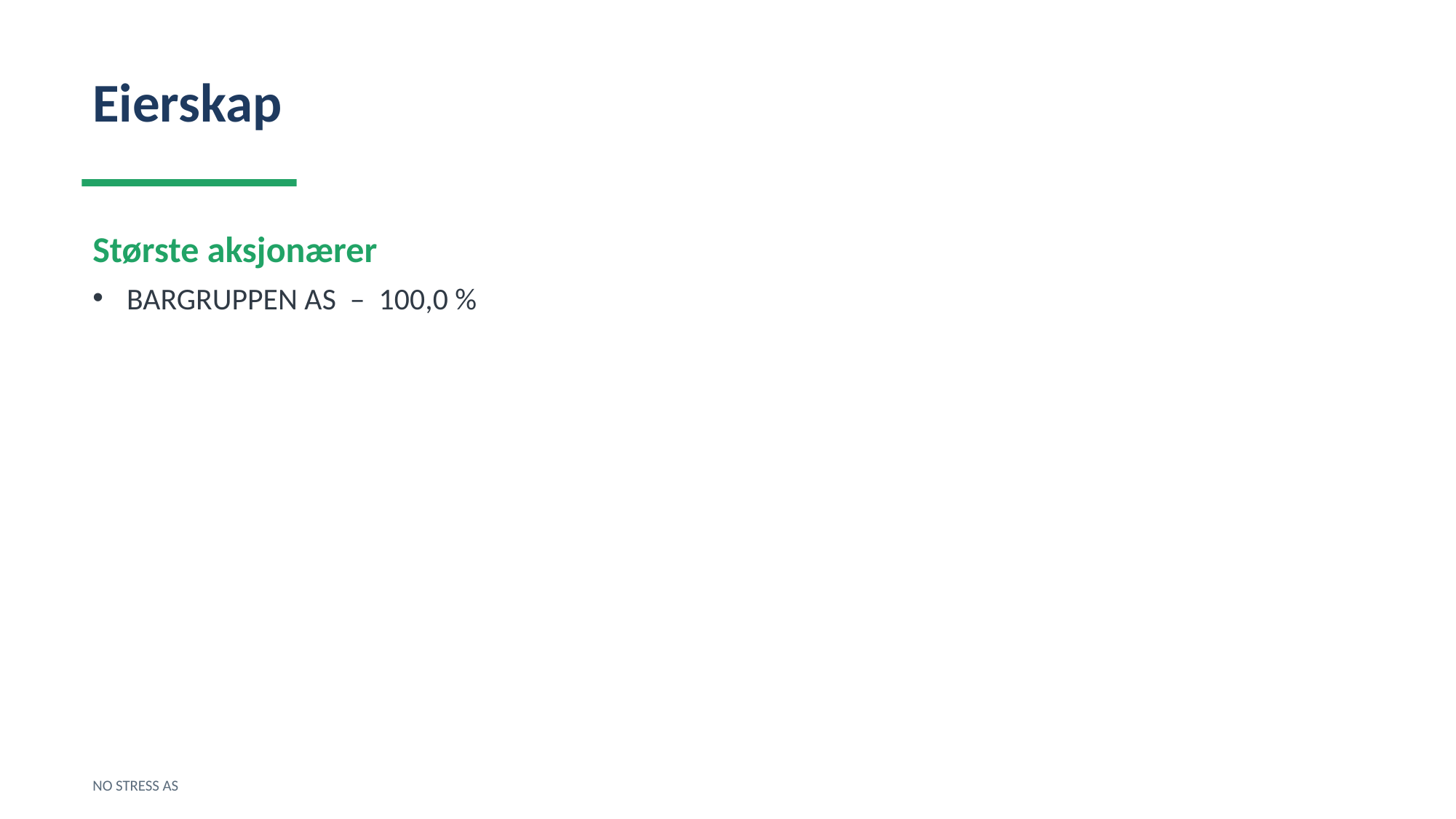

Eierskap

Største aksjonærer
BARGRUPPEN AS  –  100,0 %
NO STRESS AS